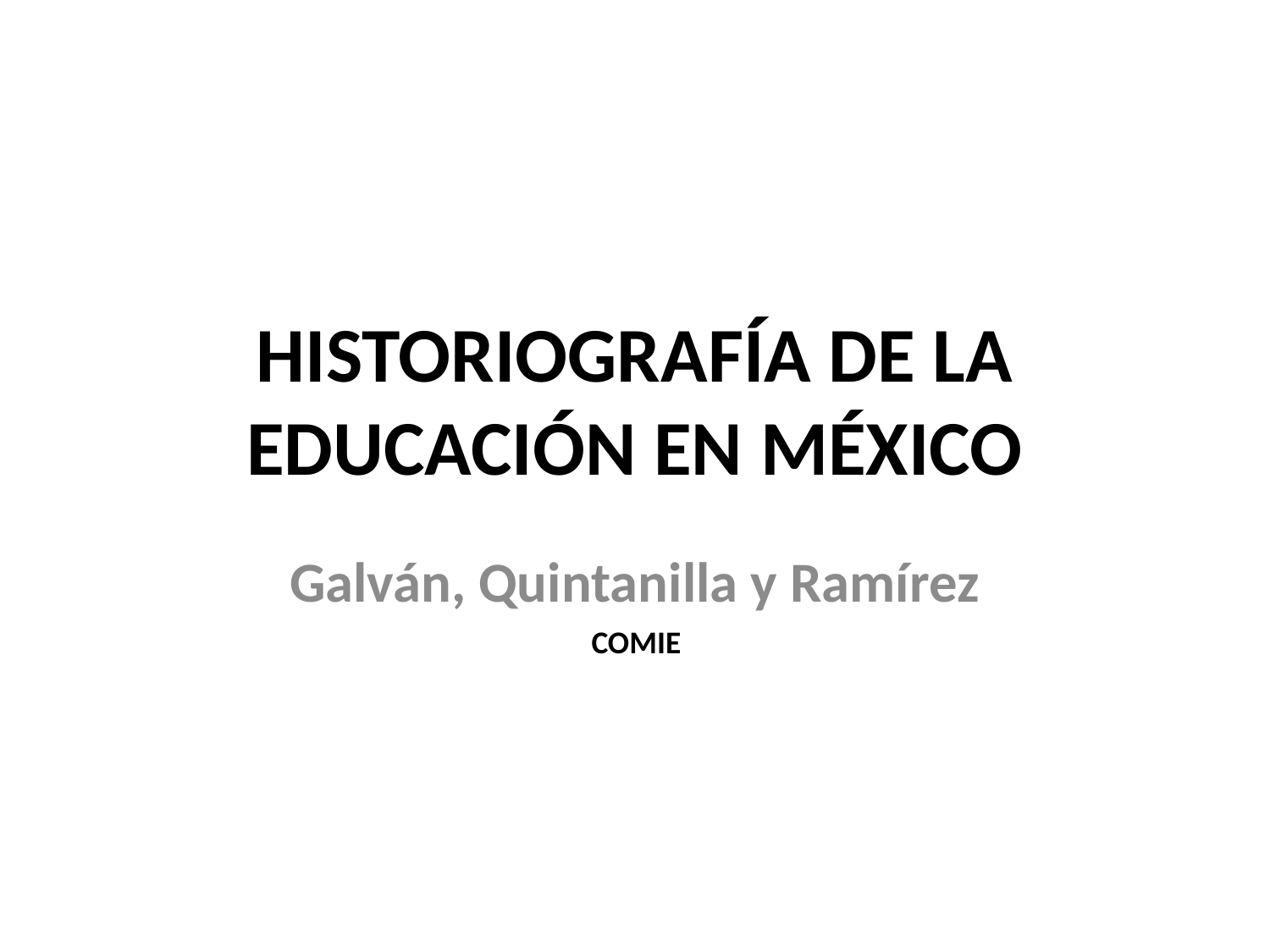

# HISTORIOGRAFÍA DE LA EDUCACIÓN EN MÉXICO
Galván, Quintanilla y Ramírez
COMIE